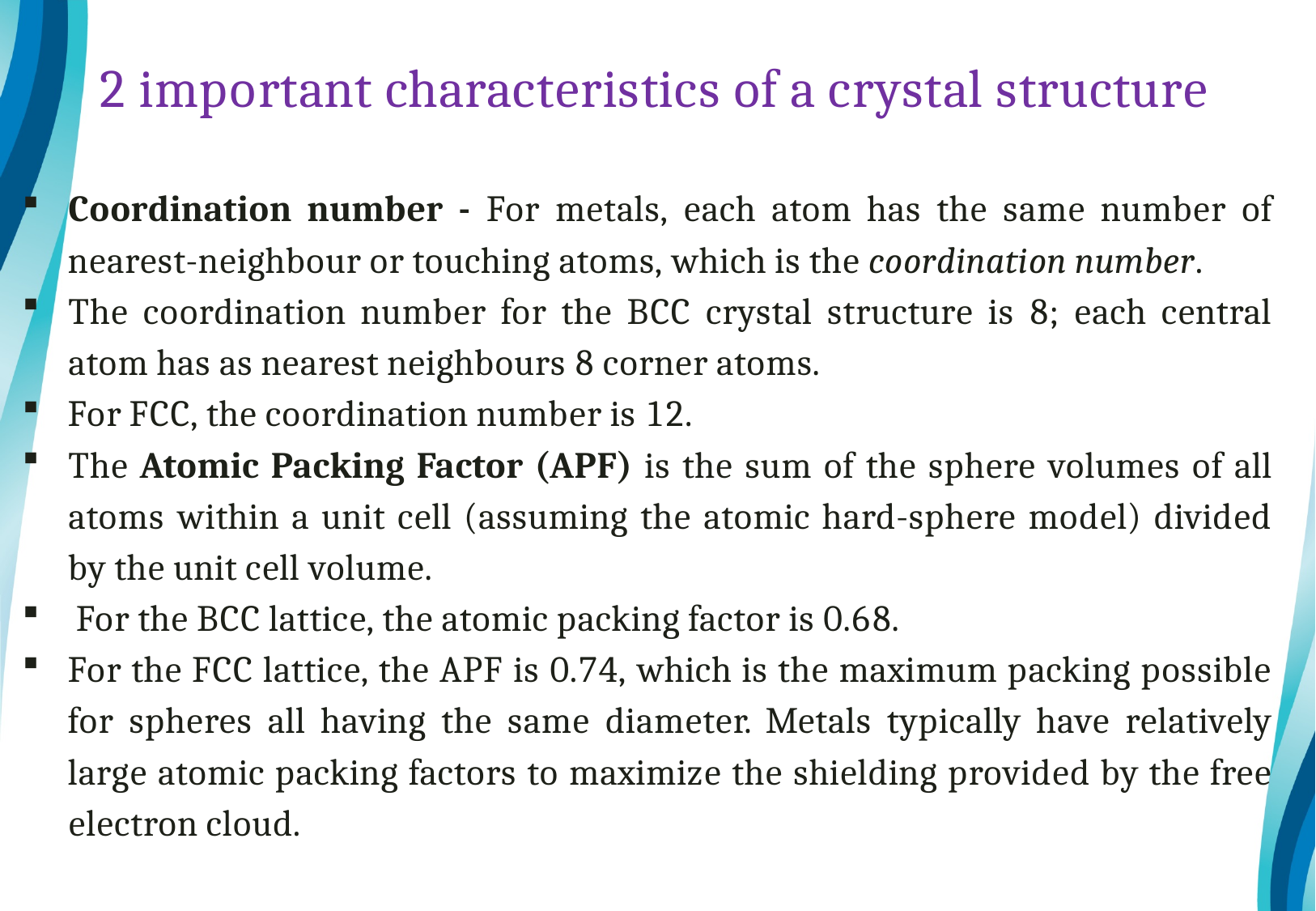

# 2 important characteristics of a crystal structure
Coordination number - For metals, each atom has the same number of nearest-neighbour or touching atoms, which is the coordination number.
The coordination number for the BCC crystal structure is 8; each central atom has as nearest neighbours 8 corner atoms.
For FCC, the coordination number is 12.
The Atomic Packing Factor (APF) is the sum of the sphere volumes of all atoms within a unit cell (assuming the atomic hard-sphere model) divided by the unit cell volume.
 For the BCC lattice, the atomic packing factor is 0.68.
For the FCC lattice, the APF is 0.74, which is the maximum packing possible for spheres all having the same diameter. Metals typically have relatively large atomic packing factors to maximize the shielding provided by the free electron cloud.